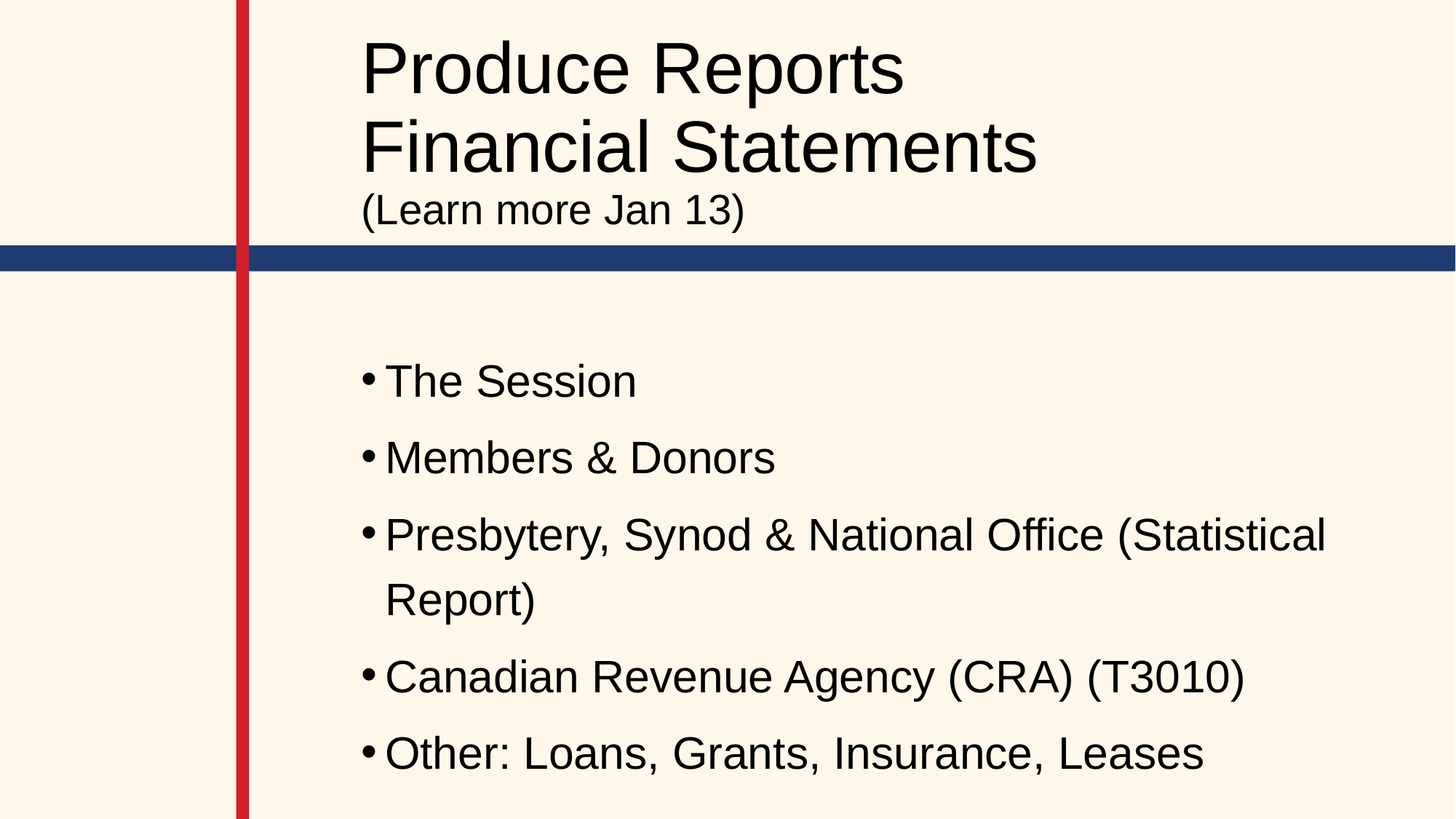

# Produce Reports Financial Statements (Learn more Jan 13)
The Session
Members & Donors
Presbytery, Synod & National Office (Statistical Report)
Canadian Revenue Agency (CRA) (T3010)
Other: Loans, Grants, Insurance, Leases